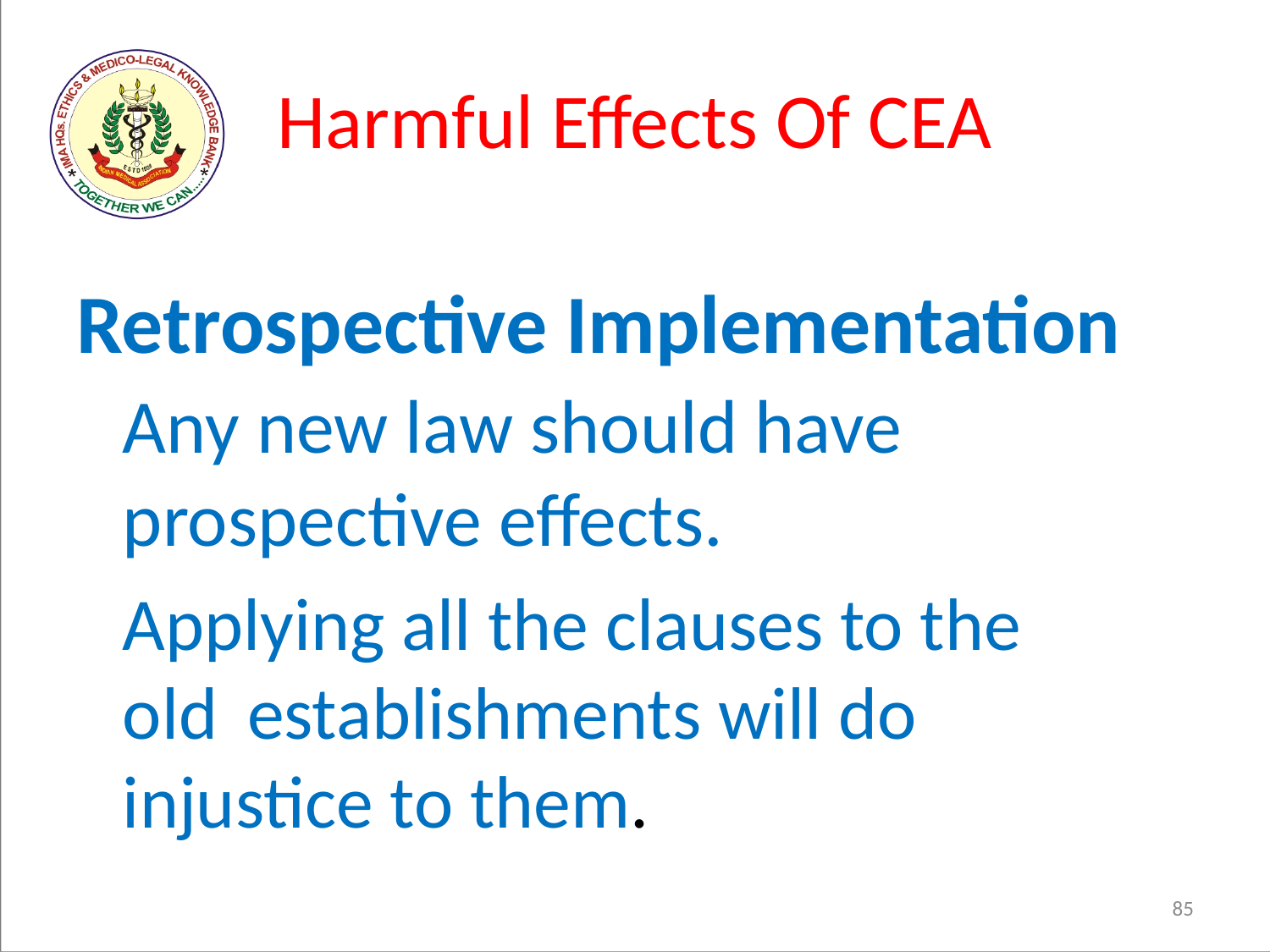

# Harmful Effects Of CEA
Retrospective Implementation	Any new law should have 	prospective effects.
		Applying all the clauses to the 	old 	establishments will do 	injustice to them.
85